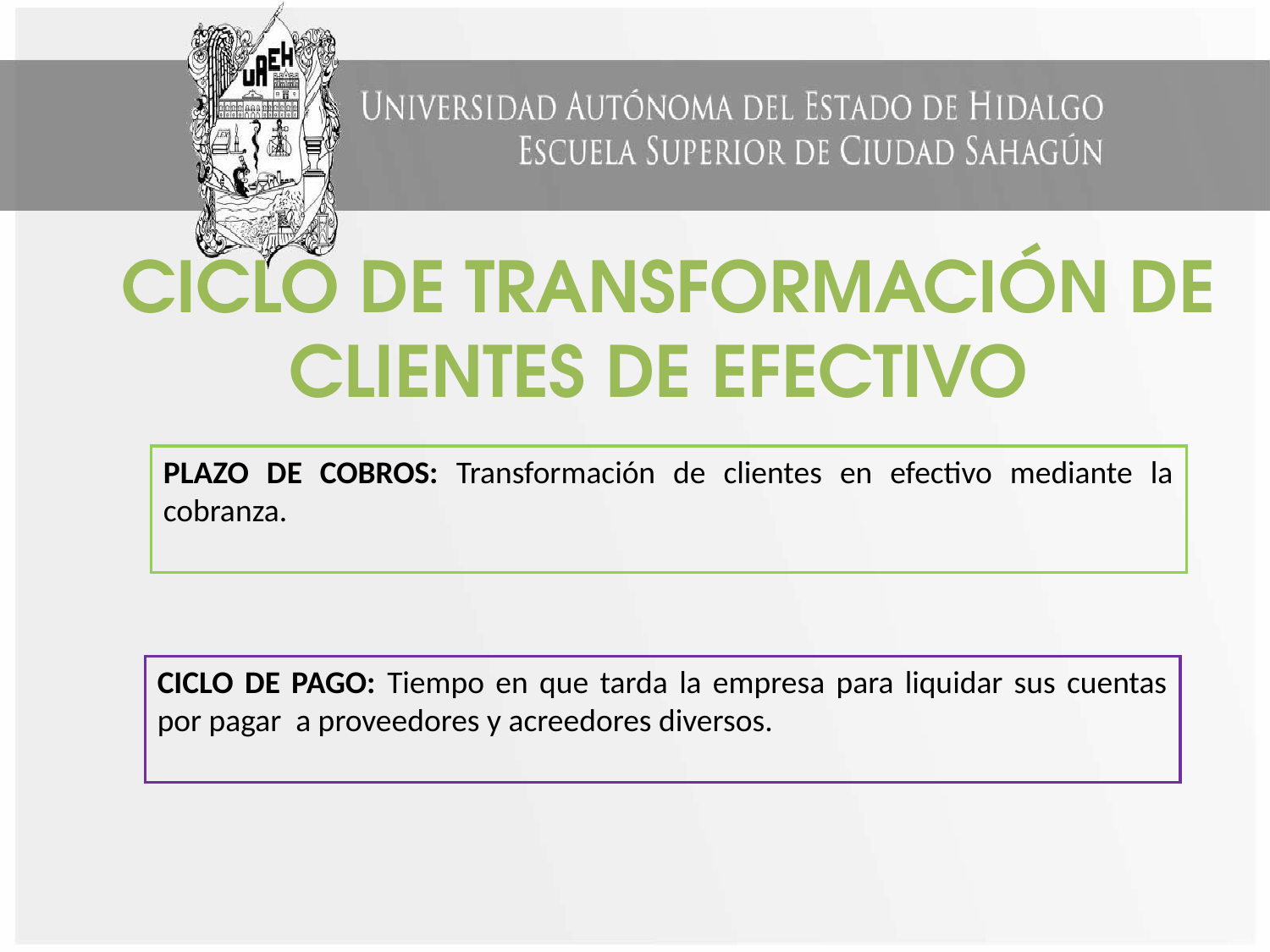

CICLO DE TRANSFORMACIÓN DE CLIENTES DE EFECTIVO
PLAZO DE COBROS: Transformación de clientes en efectivo mediante la cobranza.

CICLO DE PAGO: Tiempo en que tarda la empresa para liquidar sus cuentas por pagar  a proveedores y acreedores diversos.